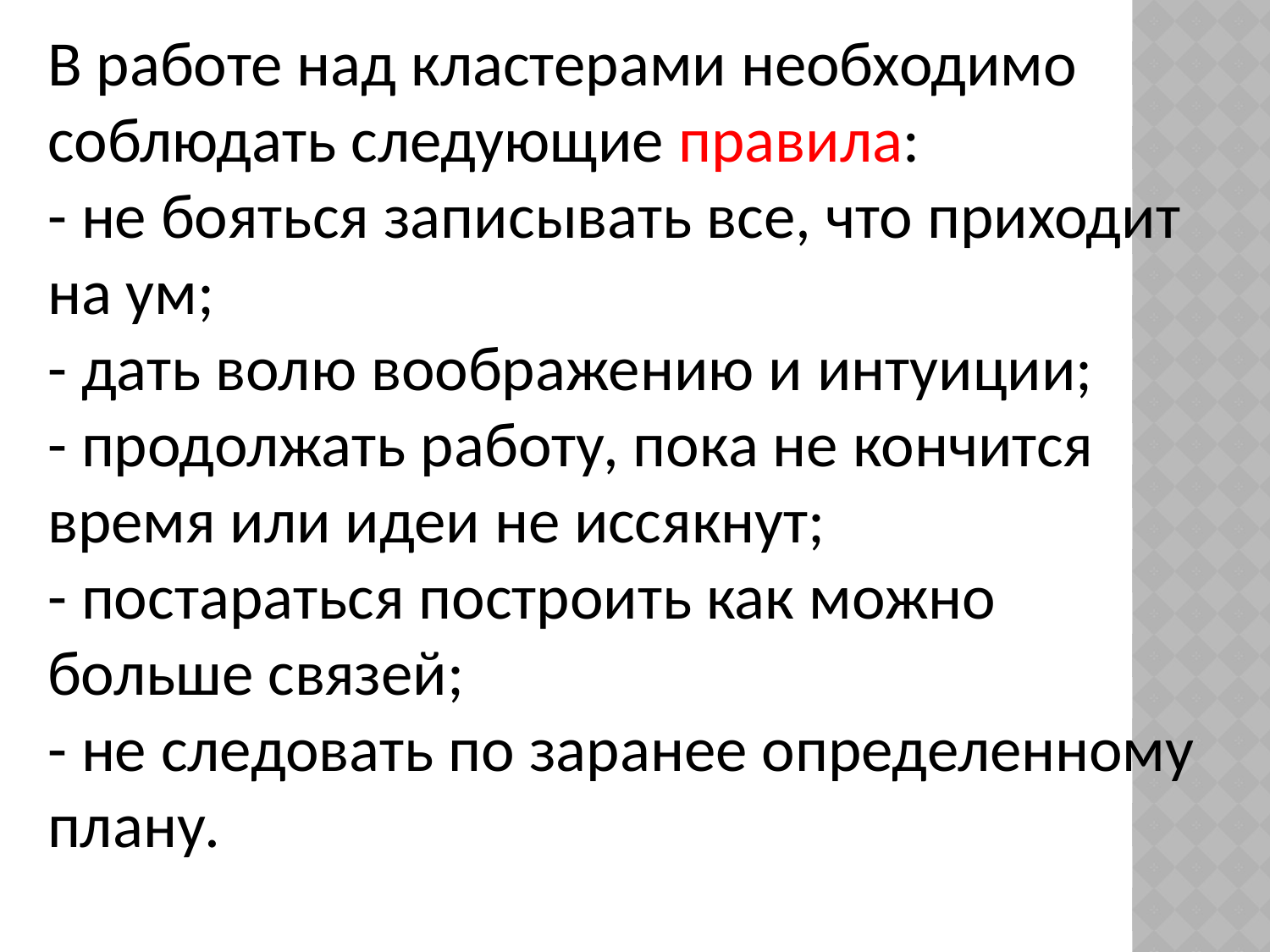

В работе над кластерами необходимо соблюдать следующие правила: 
- не бояться записывать все, что приходит на ум; 
- дать волю воображению и интуиции; 
- продолжать работу, пока не кончится время или идеи не иссякнут; 
- постараться построить как можно больше связей; 
- не следовать по заранее определенному плану.